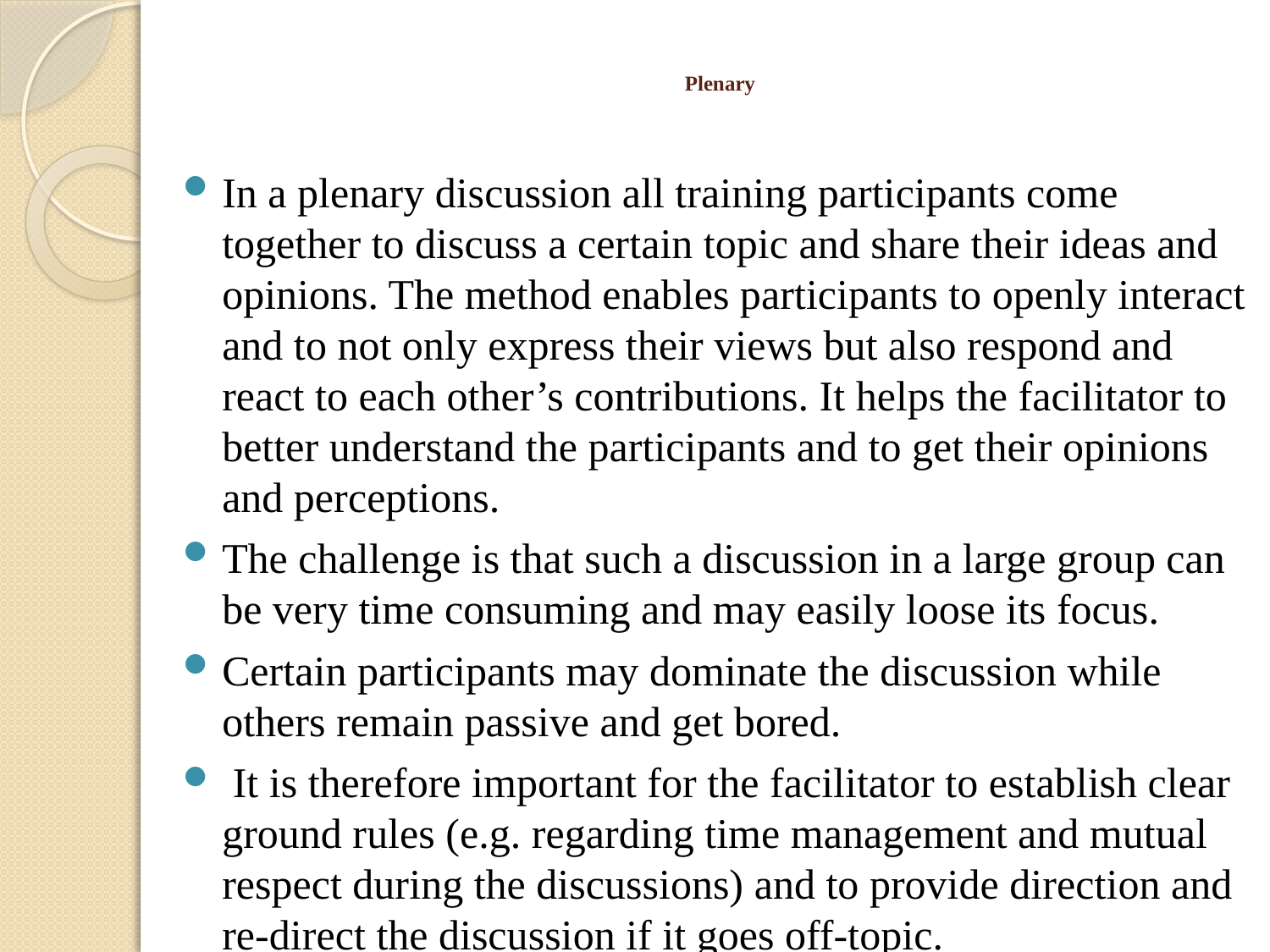

# Plenary
In a plenary discussion all training participants come together to discuss a certain topic and share their ideas and opinions. The method enables participants to openly interact and to not only express their views but also respond and react to each other’s contributions. It helps the facilitator to better understand the participants and to get their opinions and perceptions.
The challenge is that such a discussion in a large group can be very time consuming and may easily loose its focus.
Certain participants may dominate the discussion while others remain passive and get bored.
 It is therefore important for the facilitator to establish clear ground rules (e.g. regarding time management and mutual respect during the discussions) and to provide direction and re-direct the discussion if it goes off-topic.